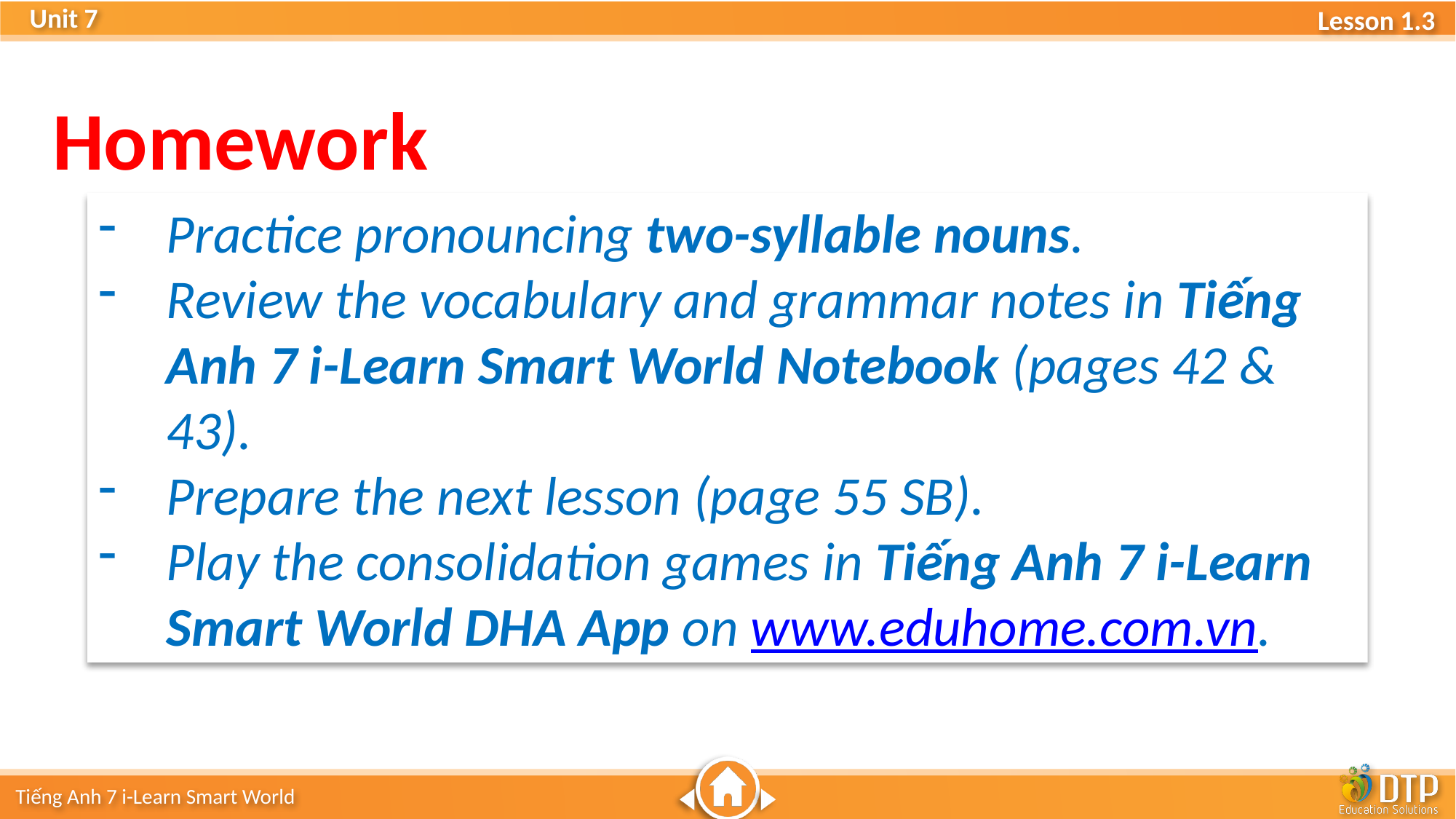

Homework
Practice pronouncing two-syllable nouns.
Review the vocabulary and grammar notes in Tiếng Anh 7 i-Learn Smart World Notebook (pages 42 & 43).
Prepare the next lesson (page 55 SB).
Play the consolidation games in Tiếng Anh 7 i-Learn Smart World DHA App on www.eduhome.com.vn.